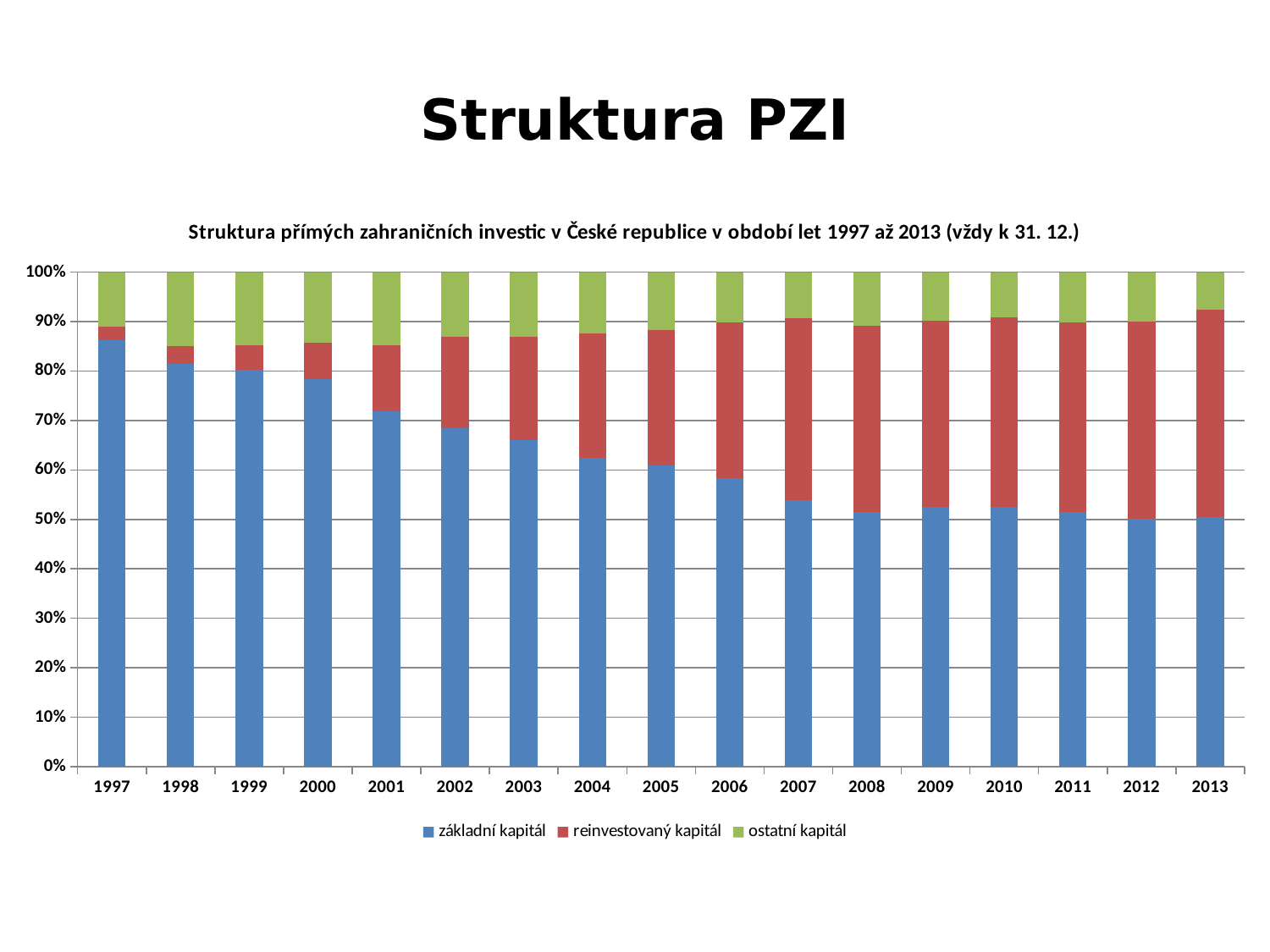

# Struktura PZI

### Chart: Struktura přímých zahraničních investic v České republice v období let 1997 až 2013 (vždy k 31. 12.)

| Category |  |  |  |
|---|---|---|---|
| 1997 | 86.1585396549248 | 2.8522892386755943 | 10.989171106399438 |
| 1998 | 81.52498859420479 | 3.480573332854888 | 14.994438072940255 |
| 1999 | 80.21249551270431 | 5.040830232408251 | 14.746674254887267 |
| 2000 | 78.3702968041996 | 7.432226033941853 | 14.197477161858398 |
| 2001 | 71.91131335033374 | 13.348531814503211 | 14.740154835163159 |
| 2002 | 68.47197551738519 | 18.450169970016187 | 13.077854512598629 |
| 2003 | 66.02075463967644 | 20.862189826057087 | 13.11705553426645 |
| 2004 | 62.5162854011276 | 25.086936164351126 | 12.39677843452122 |
| 2005 | 60.93218259491381 | 27.304178701014553 | 11.763638704071699 |
| 2006 | 58.35181979032737 | 31.49105927443571 | 10.157120935236835 |
| 2007 | 53.88722821861314 | 36.777308249666646 | 9.335463531720125 |
| 2008 | 51.523669201863896 | 37.561892688449525 | 10.914438109686571 |
| 2009 | 52.549946274834525 | 37.62428919963798 | 9.825764525527473 |
| 2010 | 52.55636323306504 | 38.21872913502987 | 9.224907631905168 |
| 2011 | 51.56706437040529 | 38.264457887302754 | 10.168477742291927 |
| 2012 | 50.146079870266824 | 39.92453584022475 | 9.929384289508493 |
| 2013 | 50.44270539876982 | 41.9094111300093 | 7.6478834712209345 |